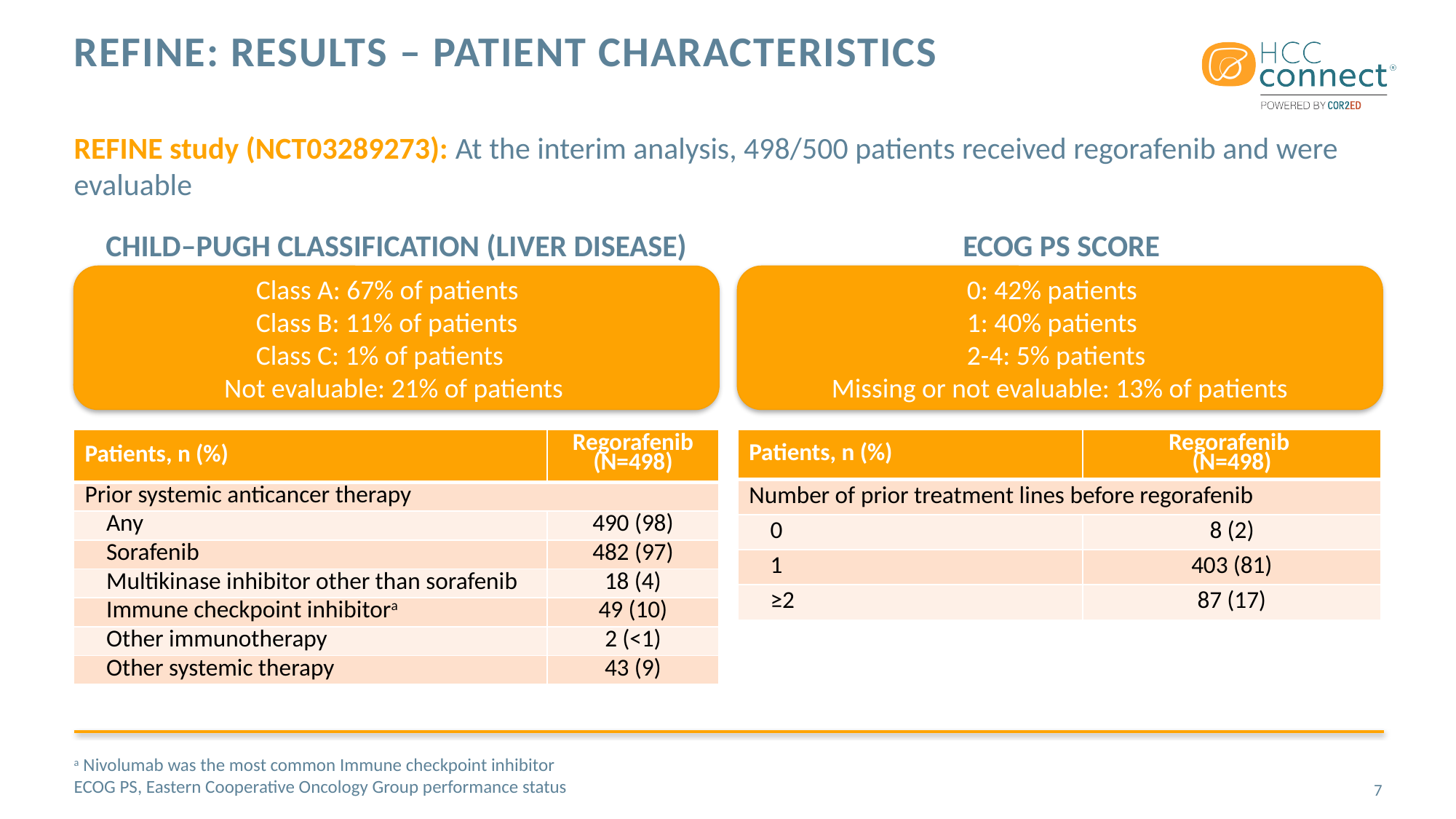

# REFINE: Results – patient characteristics
REFINE study (NCT03289273): At the interim analysis, 498/500 patients received regorafenib and were evaluable
CHILD–PUGH CLASSIFICATION (LIVER DISEASE)
ECOG PS SCORE
Class A: 67% of patients
Class B: 11% of patients
Class C: 1% of patients
Not evaluable: 21% of patients
0: 42% patients
1: 40% patients
2-4: 5% patients
Missing or not evaluable: 13% of patients
| Patients, n (%) | Regorafenib (N=498) |
| --- | --- |
| Prior systemic anticancer therapy |  |
| Any | 490 (98) |
| Sorafenib | 482 (97) |
| Multikinase inhibitor other than sorafenib | 18 (4) |
| Immune checkpoint inhibitora | 49 (10) |
| Other immunotherapy | 2 (<1) |
| Other systemic therapy | 43 (9) |
| Patients, n (%) | Regorafenib (N=498) |
| --- | --- |
| Number of prior treatment lines before regorafenib |  |
| 0 | 8 (2) |
| 1 | 403 (81) |
| ≥2 | 87 (17) |
a Nivolumab was the most common Immune checkpoint inhibitor
ECOG PS, Eastern Cooperative Oncology Group performance status
7